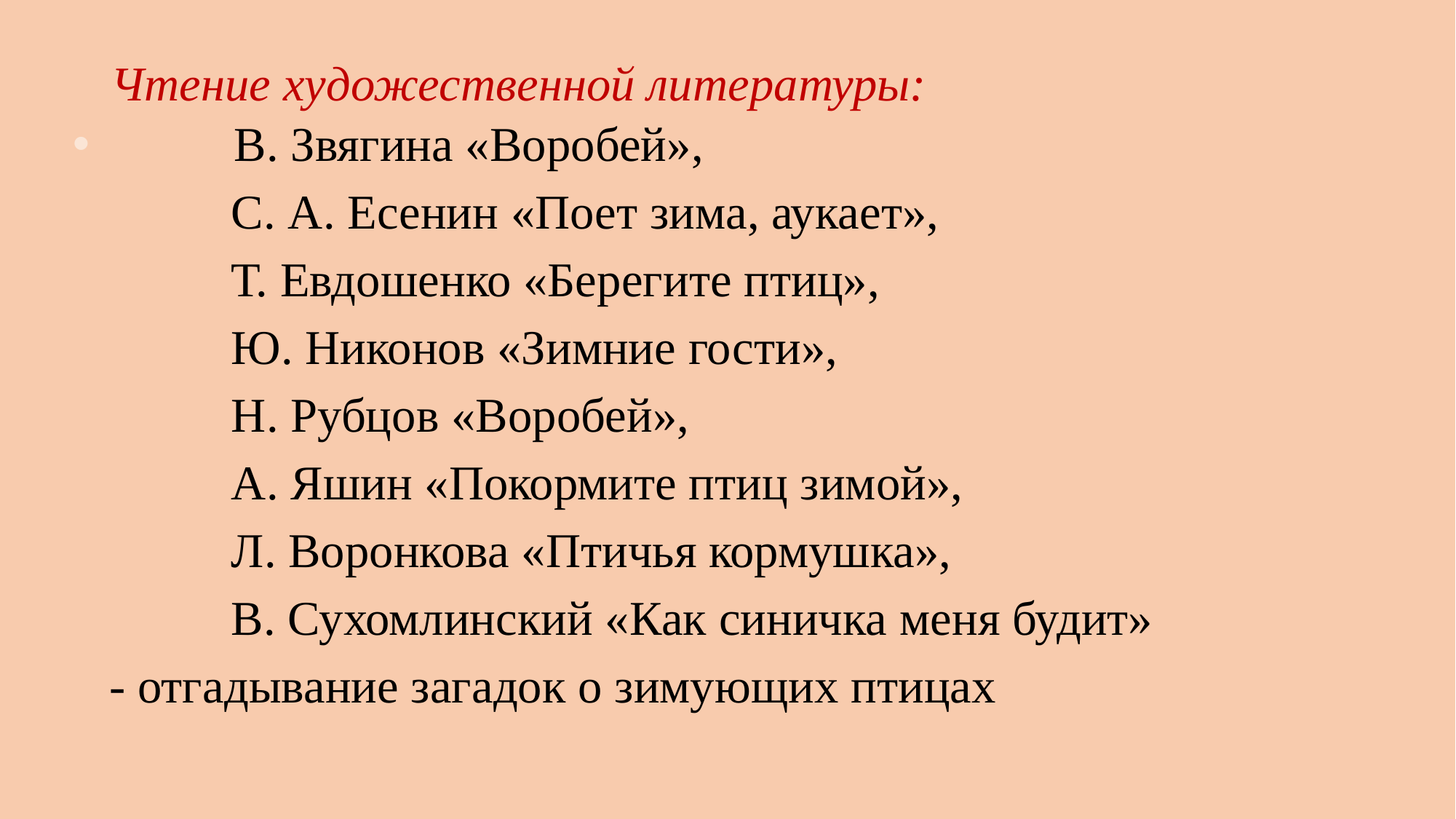

# Чтение художественной литературы:
           В. Звягина «Воробей»,
             С. А. Есенин «Поет зима, аукает»,
             Т. Евдошенко «Берегите птиц»,
             Ю. Никонов «Зимние гости»,
             Н. Рубцов «Воробей»,
             А. Яшин «Покормите птиц зимой»,
             Л. Воронкова «Птичья кормушка»,
             В. Сухомлинский «Как синичка меня будит»
   - отгадывание загадок о зимующих птицах